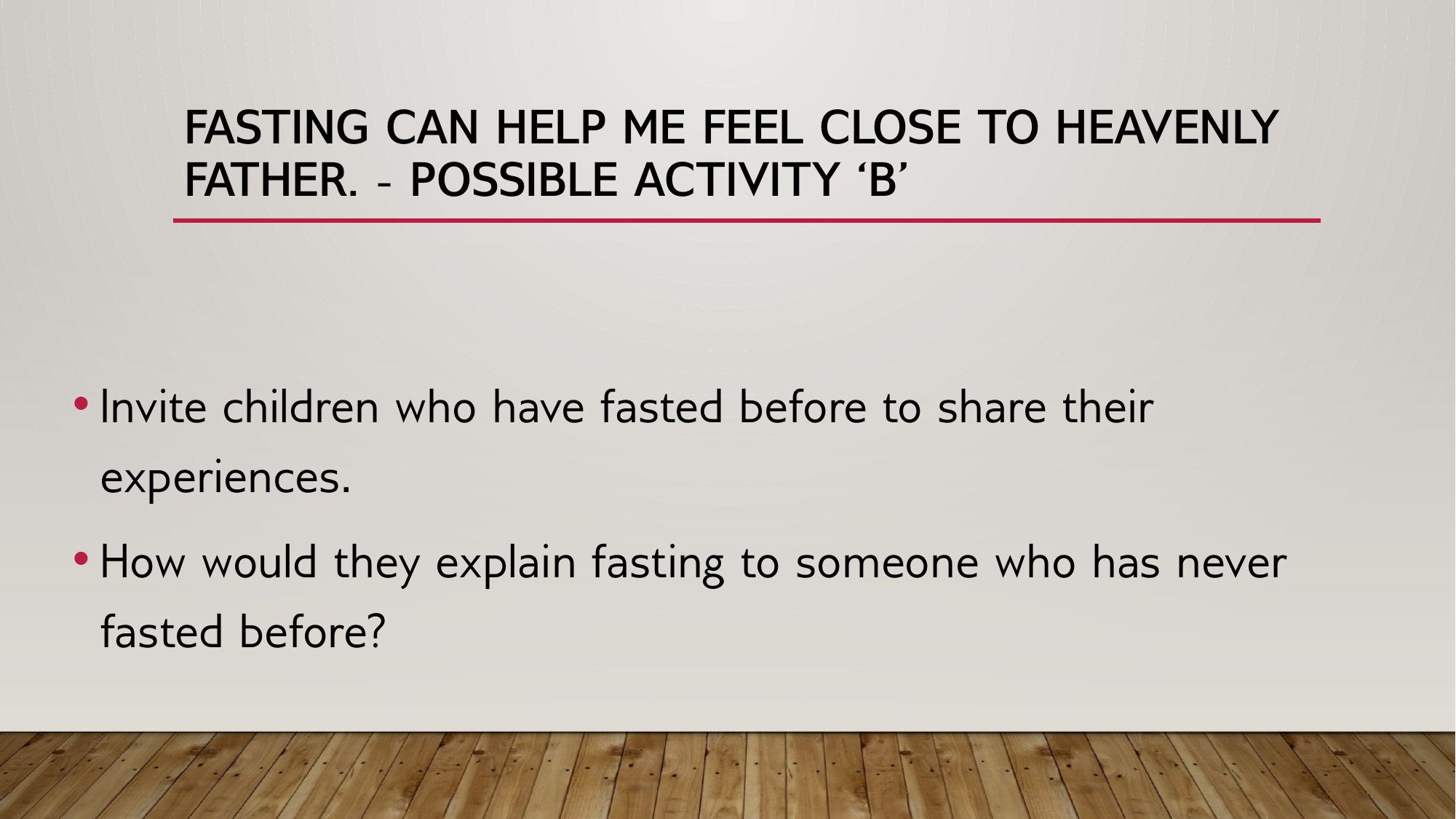

# Fasting can help me feel close to Heavenly Father. - Possible Activity ‘B’
Invite children who have fasted before to share their experiences.
How would they explain fasting to someone who has never fasted before?